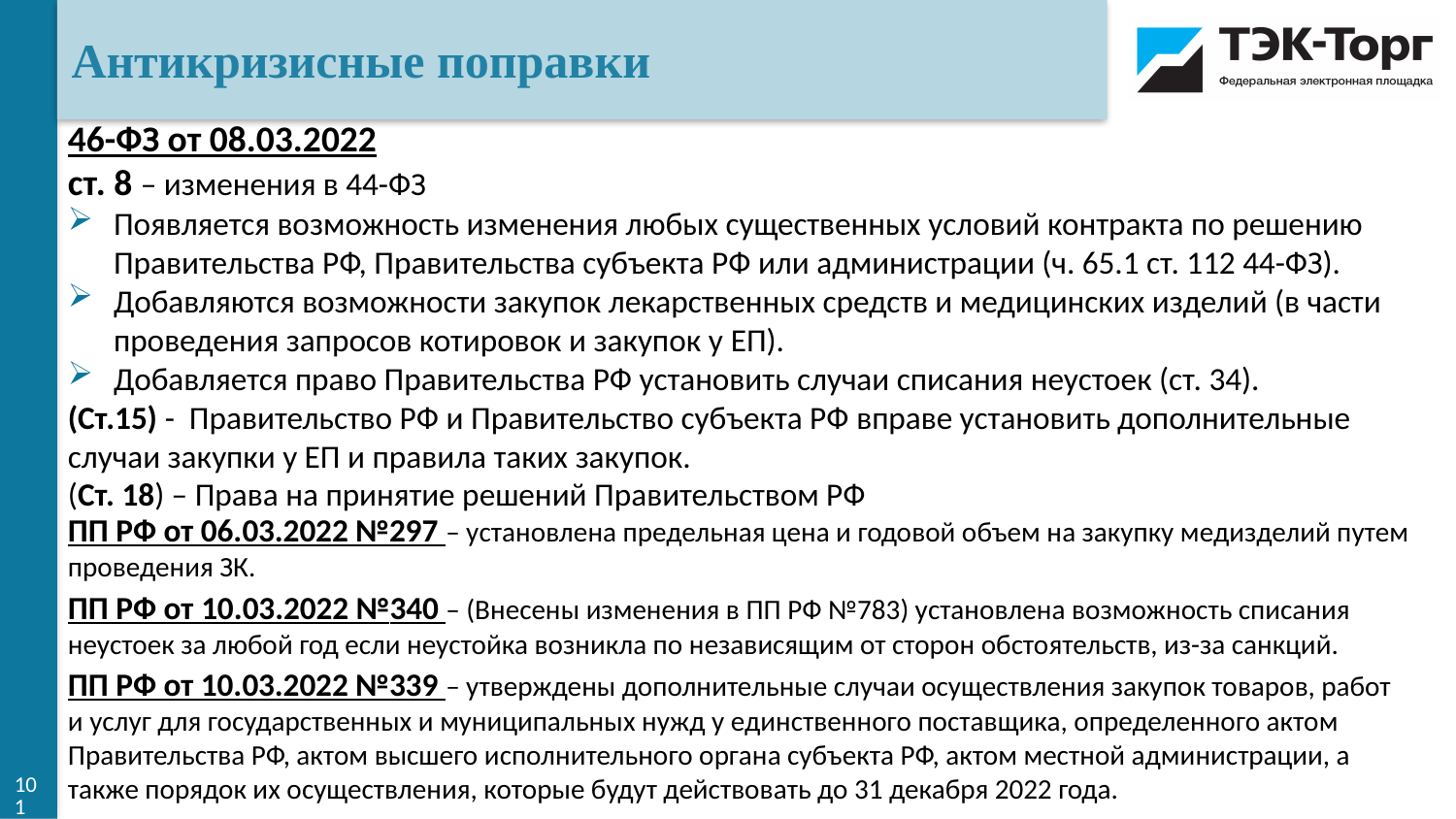

Антикризисные поправки
46-ФЗ от 08.03.2022
ст. 8 – изменения в 44-ФЗ
Появляется возможность изменения любых существенных условий контракта по решению Правительства РФ, Правительства субъекта РФ или администрации (ч. 65.1 ст. 112 44-ФЗ).
Добавляются возможности закупок лекарственных средств и медицинских изделий (в части проведения запросов котировок и закупок у ЕП).
Добавляется право Правительства РФ установить случаи списания неустоек (ст. 34).
(Ст.15) -  Правительство РФ и Правительство субъекта РФ вправе установить дополнительные случаи закупки у ЕП и правила таких закупок.
(Ст. 18) – Права на принятие решений Правительством РФ
ПП РФ от 06.03.2022 №297 – установлена предельная цена и годовой объем на закупку медизделий путем проведения ЗК.
ПП РФ от 10.03.2022 №340 – (Внесены изменения в ПП РФ №783) установлена возможность списания неустоек за любой год если неустойка возникла по независящим от сторон обстоятельств, из-за санкций.
ПП РФ от 10.03.2022 №339 – утверждены дополнительные случаи осуществления закупок товаров, работ и услуг для государственных и муниципальных нужд у единственного поставщика, определенного актом Правительства РФ, актом высшего исполнительного органа субъекта РФ, актом местной администрации, а также порядок их осуществления, которые будут действовать до 31 декабря 2022 года.
101